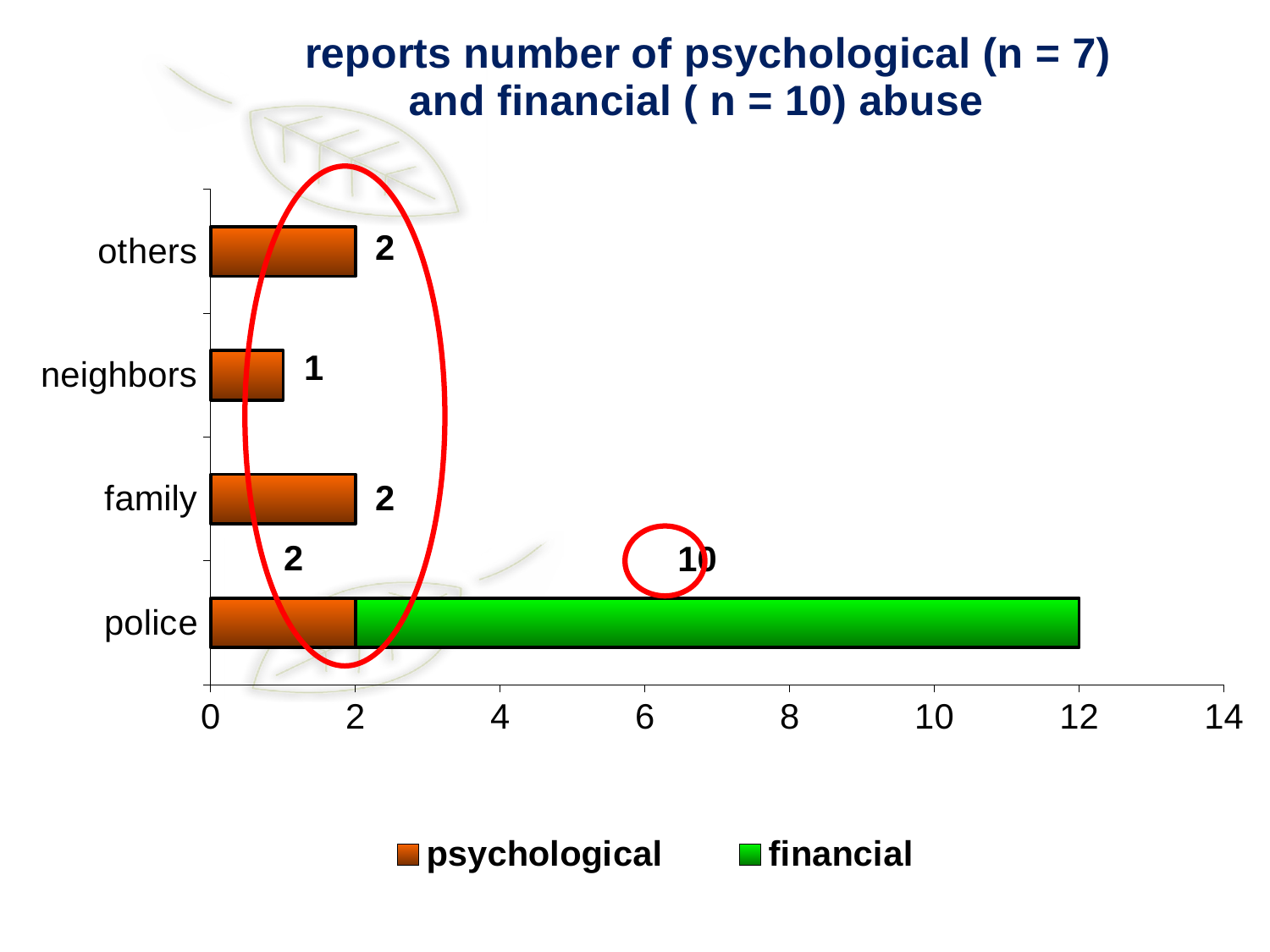

### Chart: reports number of psychological (n = 7)
and financial ( n = 10) abuse

| Category | psychological | financial |
|---|---|---|
| police | 2.0 | 10.0 |
| family | 2.0 | 0.0 |
| neighbors | 1.0 | 0.0 |
| others | 2.0 | 0.0 |